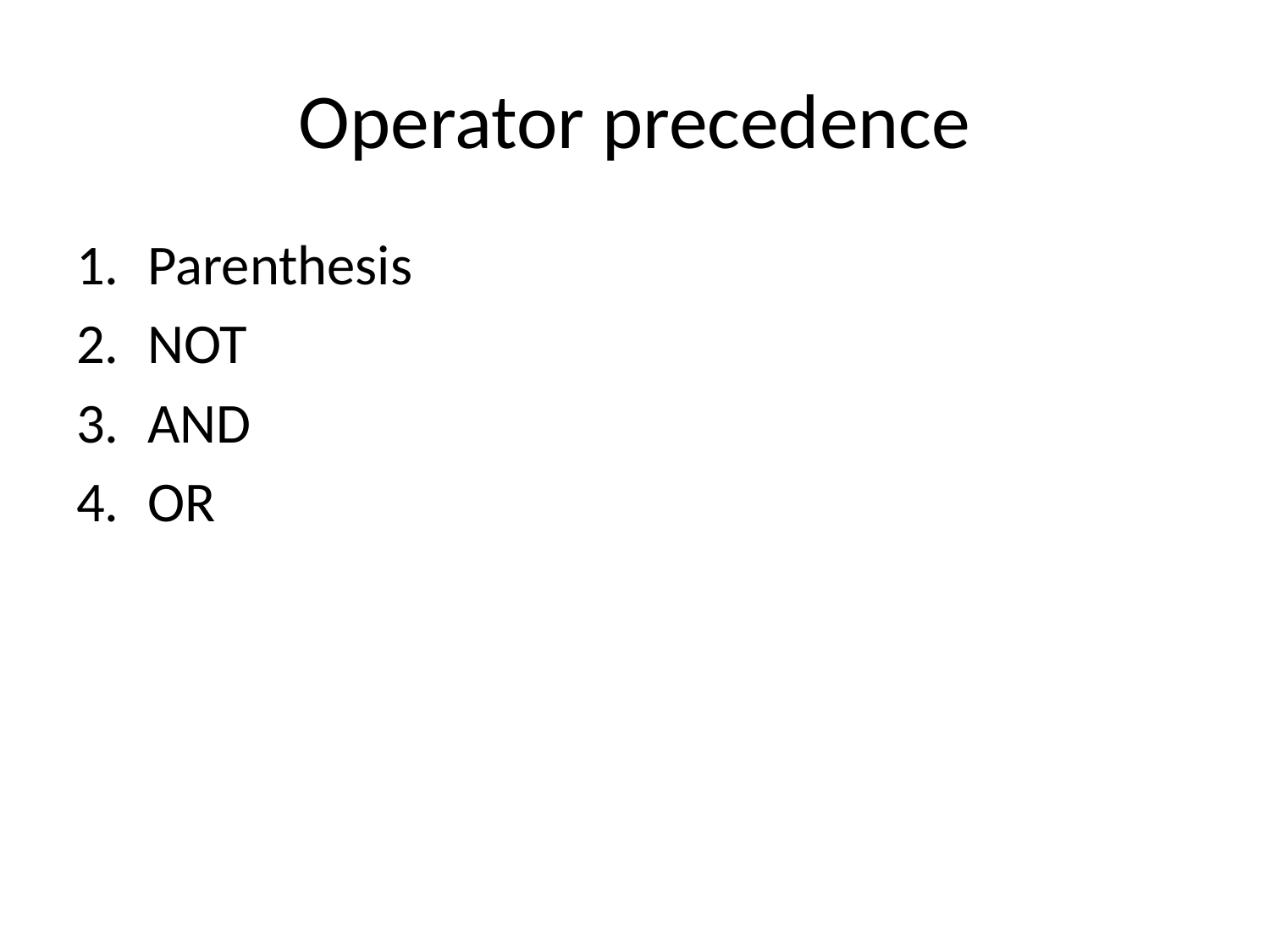

# Operator precedence
Parenthesis
NOT
AND
OR